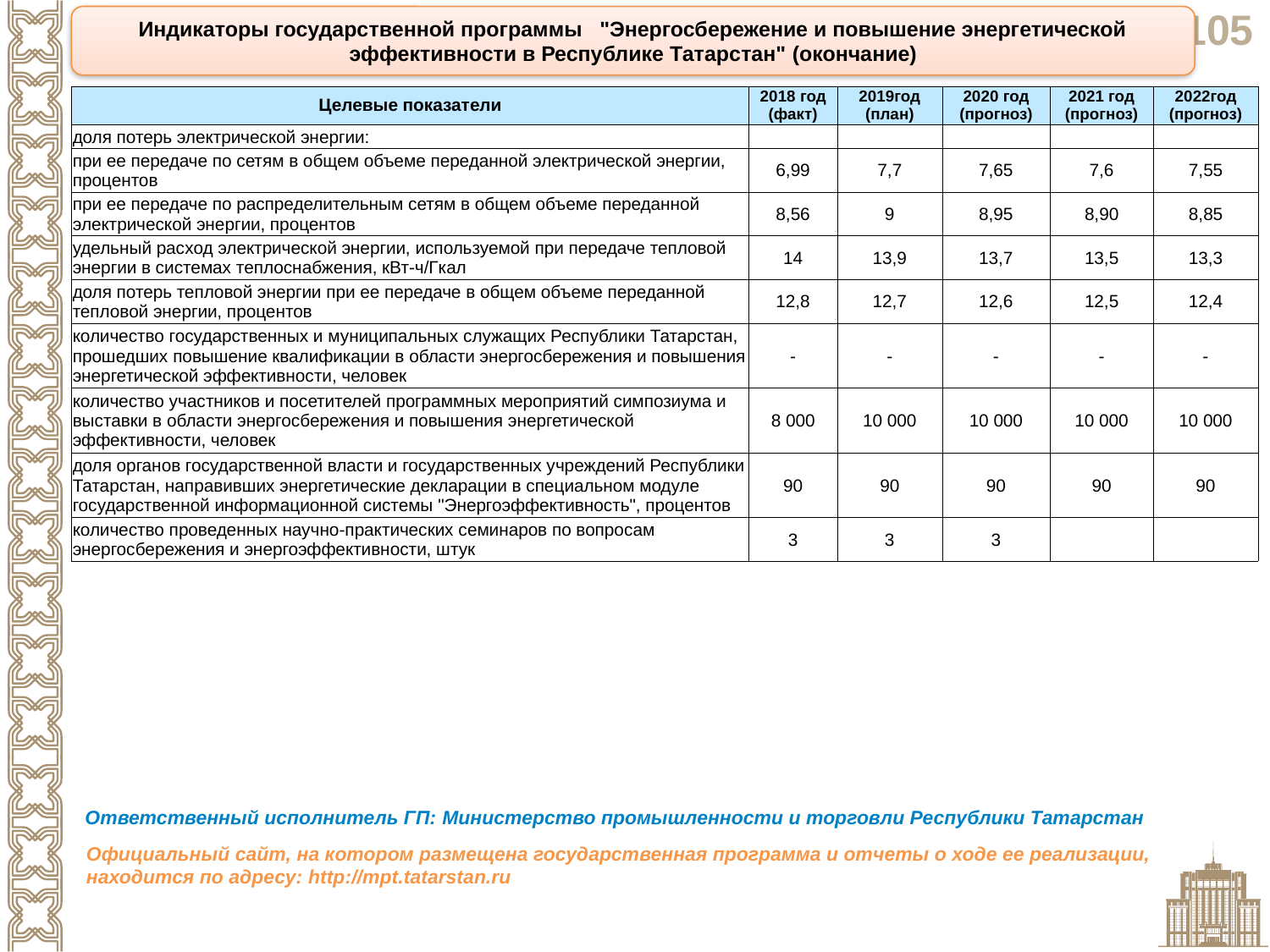

Индикаторы государственной программы   "Энергосбережение и повышение энергетической эффективности в Республике Татарстан" (окончание)
| Целевые показатели | 2018 год (факт) | 2019год (план) | 2020 год (прогноз) | 2021 год (прогноз) | 2022год (прогноз) |
| --- | --- | --- | --- | --- | --- |
| доля потерь электрической энергии: |  |  |  |  |  |
| при ее передаче по сетям в общем объеме переданной электрической энергии, процентов | 6,99 | 7,7 | 7,65 | 7,6 | 7,55 |
| при ее передаче по распределительным сетям в общем объеме переданной электрической энергии, процентов | 8,56 | 9 | 8,95 | 8,90 | 8,85 |
| удельный расход электрической энергии, используемой при передаче тепловой энергии в системах теплоснабжения, кВт-ч/Гкал | 14 | 13,9 | 13,7 | 13,5 | 13,3 |
| доля потерь тепловой энергии при ее передаче в общем объеме переданной тепловой энергии, процентов | 12,8 | 12,7 | 12,6 | 12,5 | 12,4 |
| количество государственных и муниципальных служащих Республики Татарстан, прошедших повышение квалификации в области энергосбережения и повышения энергетической эффективности, человек | - | - | - | - | - |
| количество участников и посетителей программных мероприятий симпозиума и выставки в области энергосбережения и повышения энергетической эффективности, человек | 8 000 | 10 000 | 10 000 | 10 000 | 10 000 |
| доля органов государственной власти и государственных учреждений Республики Татарстан, направивших энергетические декларации в специальном модуле государственной информационной системы "Энергоэффективность", процентов | 90 | 90 | 90 | 90 | 90 |
| количество проведенных научно-практических семинаров по вопросам энергосбережения и энергоэффективности, штук | 3 | 3 | 3 |  |  |
Ответственный исполнитель ГП: Министерство промышленности и торговли Республики Татарстан
Официальный сайт, на котором размещена государственная программа и отчеты о ходе ее реализации, находится по адресу: http://mpt.tatarstan.ru